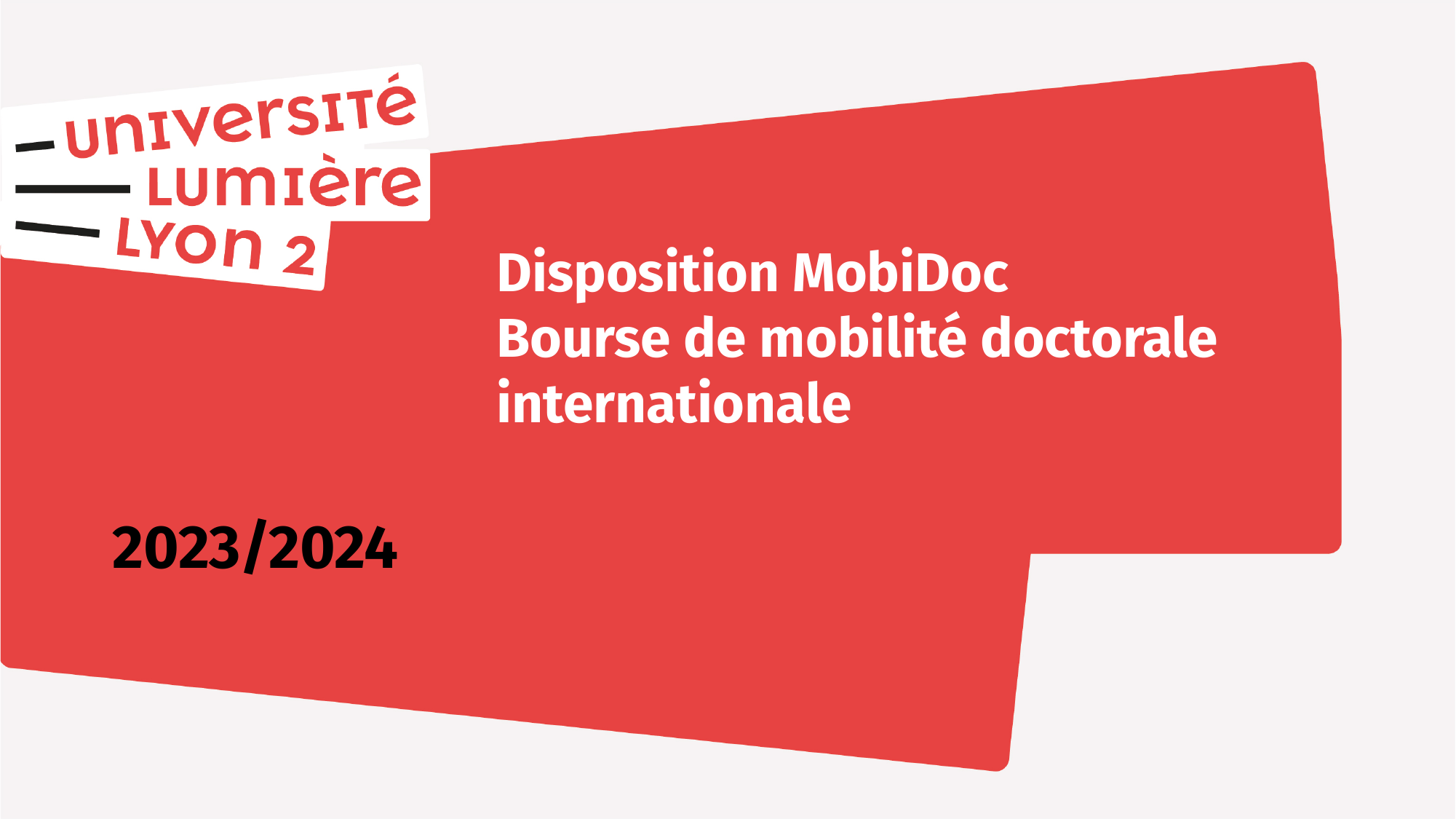

Disposition MobiDoc
Bourse de mobilité doctorale internationale
2023/2024